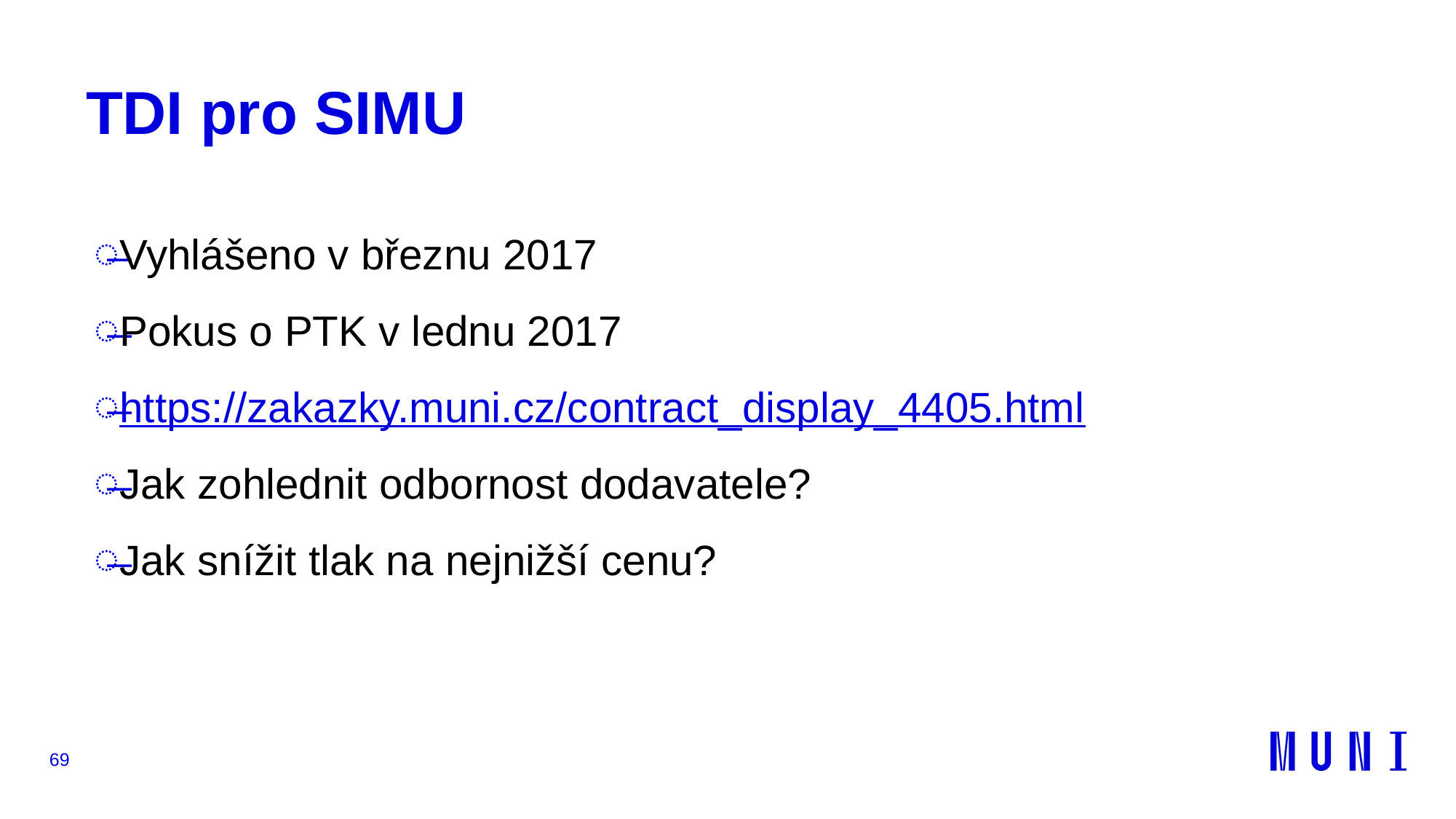

# TDI pro SIMU
Vyhlášeno v březnu 2017
Pokus o PTK v lednu 2017
https://zakazky.muni.cz/contract_display_4405.html
Jak zohlednit odbornost dodavatele?
Jak snížit tlak na nejnižší cenu?

69